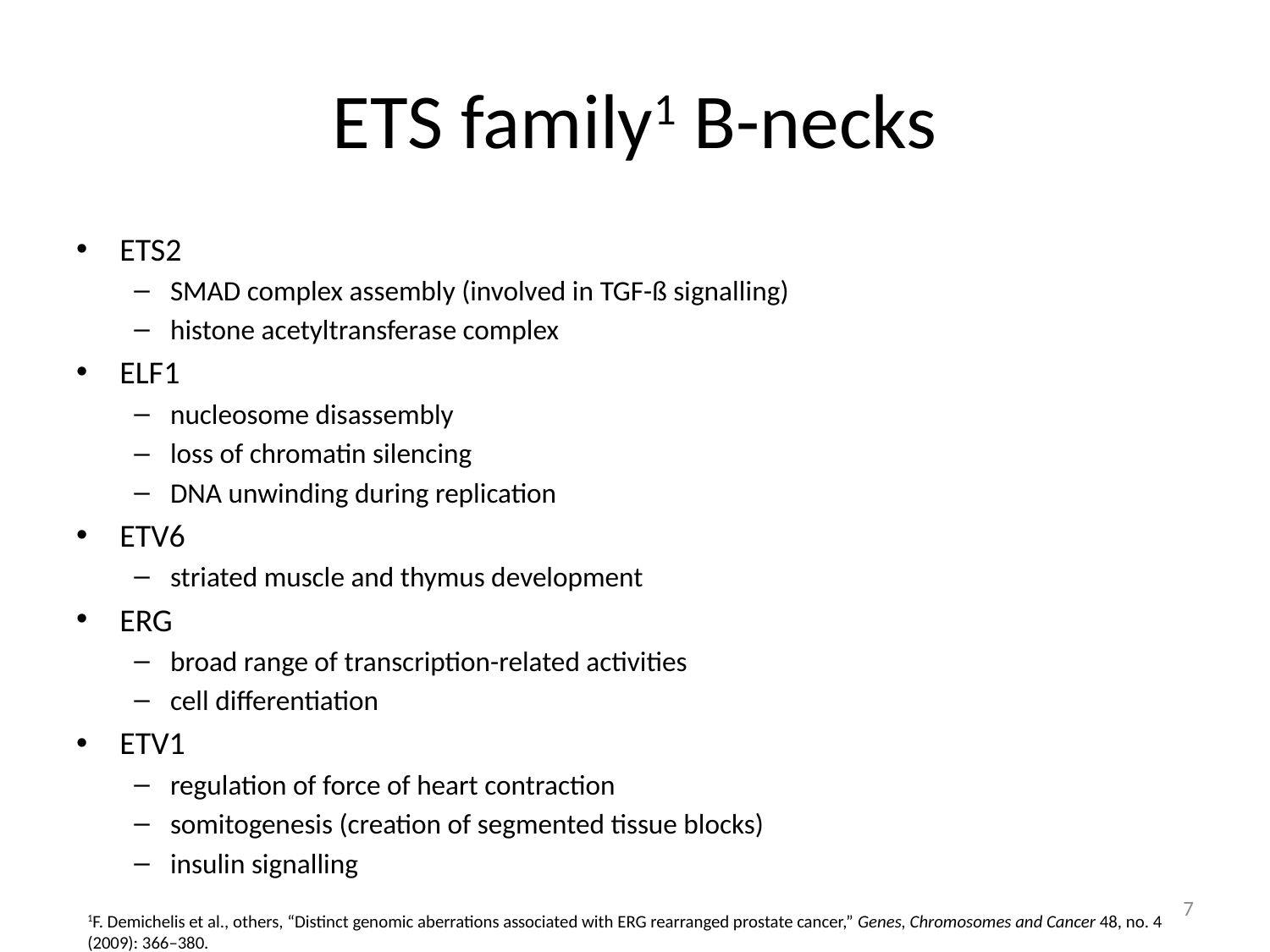

# ETS family1 B-necks
ETS2
SMAD complex assembly (involved in TGF-ß signalling)
histone acetyltransferase complex
ELF1
nucleosome disassembly
loss of chromatin silencing
DNA unwinding during replication
ETV6
striated muscle and thymus development
ERG
broad range of transcription-related activities
cell differentiation
ETV1
regulation of force of heart contraction
somitogenesis (creation of segmented tissue blocks)
insulin signalling
7
1F. Demichelis et al., others, “Distinct genomic aberrations associated with ERG rearranged prostate cancer,” Genes, Chromosomes and Cancer 48, no. 4 (2009): 366–380.